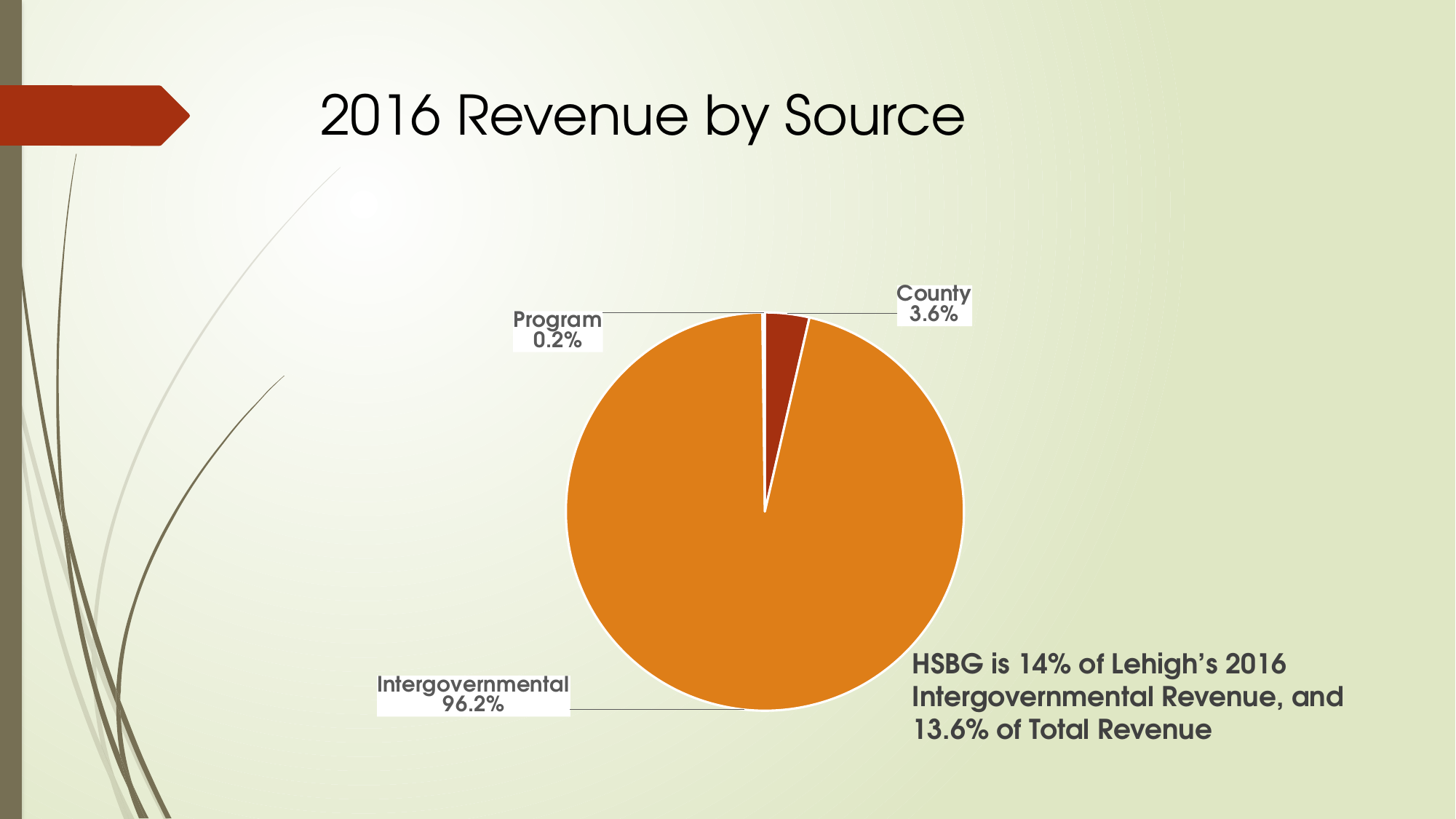

# 2016 Revenue by Source

### Chart

| Category |  |
|---|---|
| County | 0.036 |
| Intergovernmental | 0.962 |
| Program | 0.002 |
HSBG is 14% of Lehigh’s 2016 Intergovernmental Revenue, and 13.6% of Total Revenue